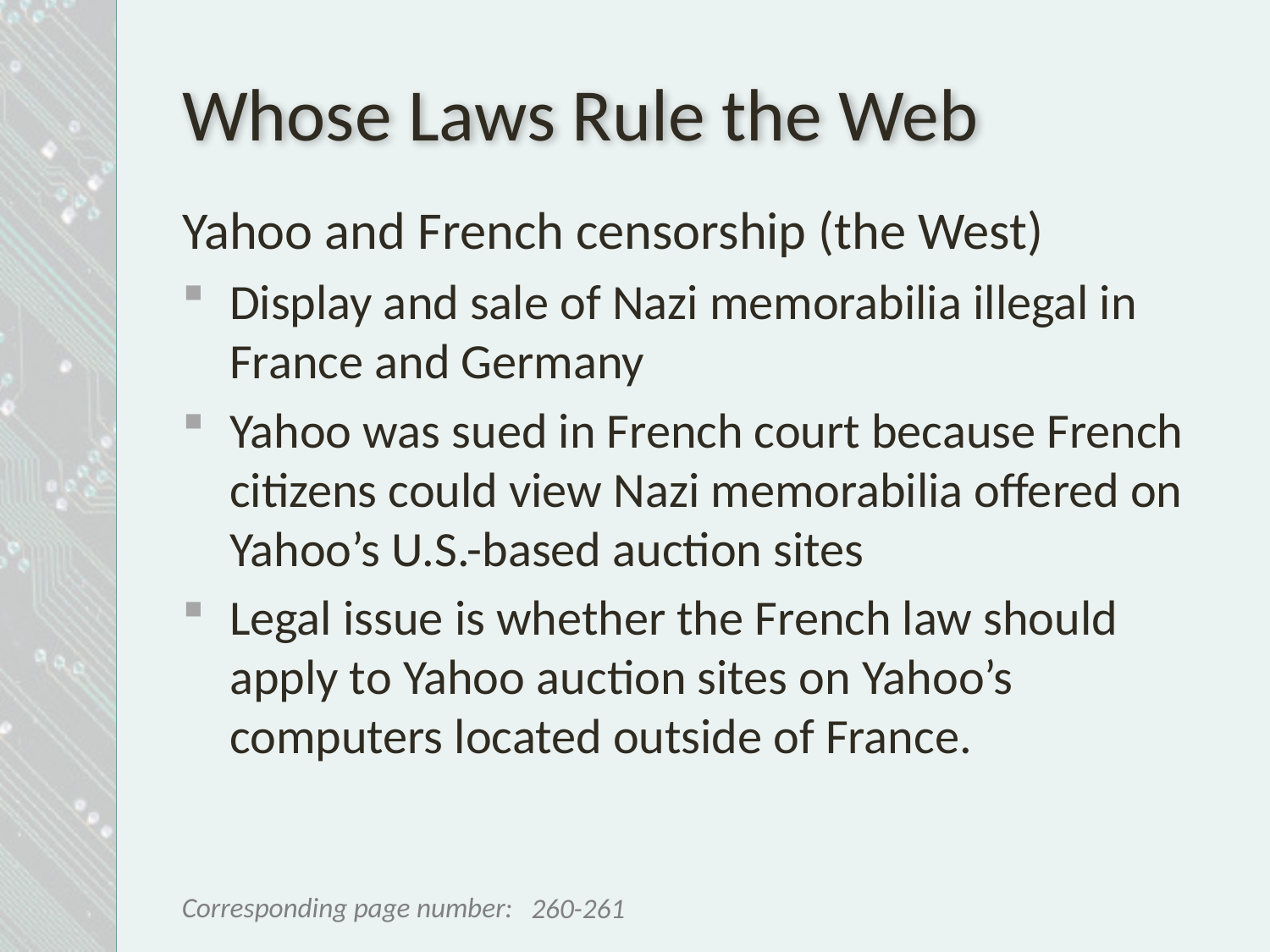

# Whose Laws Rule the Web
Yahoo and French censorship (the West)
Display and sale of Nazi memorabilia illegal in France and Germany
Yahoo was sued in French court because French citizens could view Nazi memorabilia offered on Yahoo’s U.S.-based auction sites
Legal issue is whether the French law should apply to Yahoo auction sites on Yahoo’s computers located outside of France.

260-261